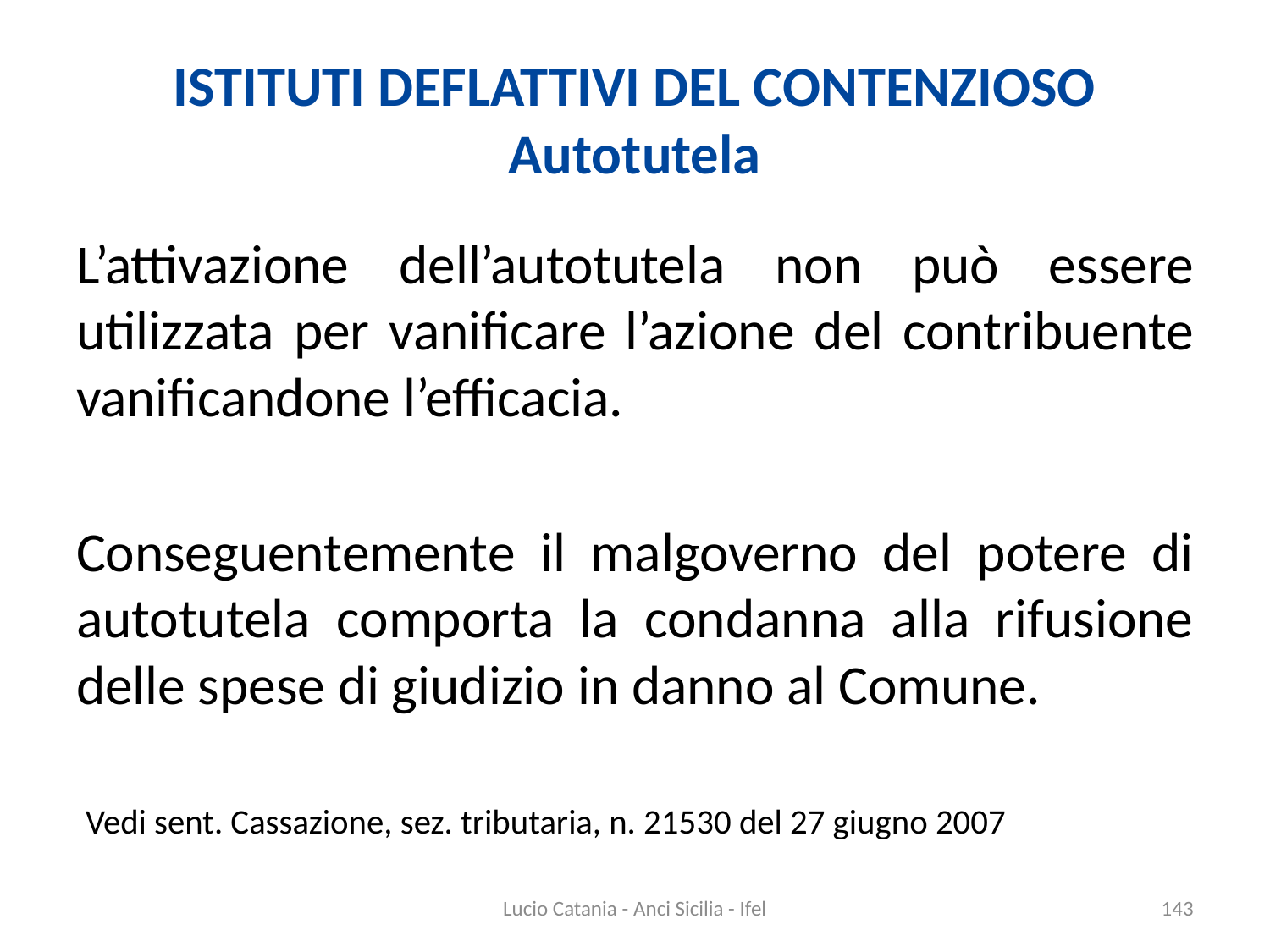

# ISTITUTI DEFLATTIVI DEL CONTENZIOSO Autotutela
L’attivazione dell’autotutela non può essere utilizzata per vanificare l’azione del contribuente vanificandone l’efficacia.

Conseguentemente il malgoverno del potere di autotutela comporta la condanna alla rifusione delle spese di giudizio in danno al Comune.

Vedi sent. Cassazione, sez. tributaria, n. 21530 del 27 giugno 2007

Lucio Catania - Anci Sicilia - Ifel
143